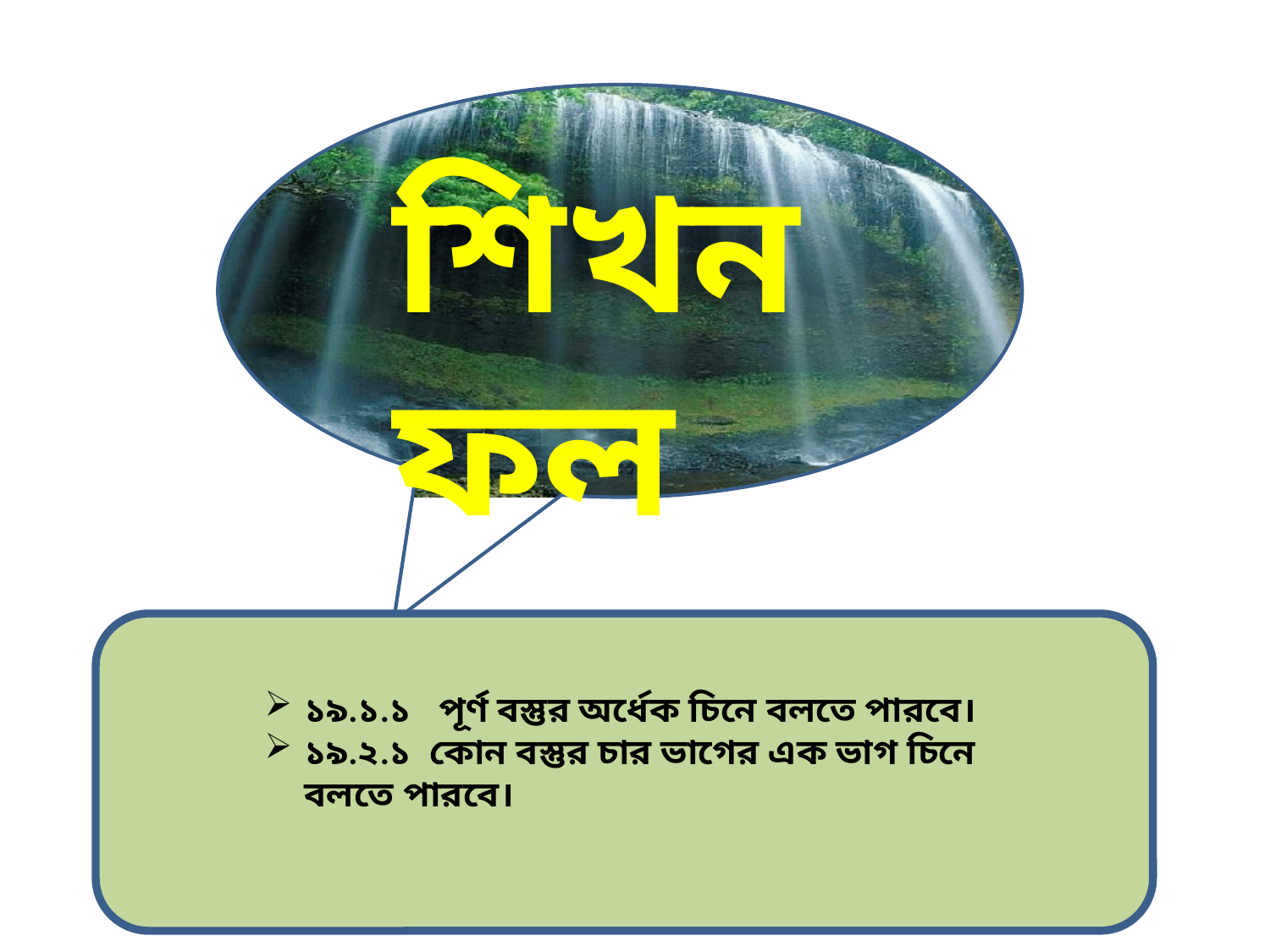

শিখনফল

১৯.১.১   পূর্ণ বস্তুর অর্ধেক চিনে বলতে পারবে।
১৯.২.১  কোন বস্তুর চার ভাগের এক ভাগ চিনে বলতে পারবে।